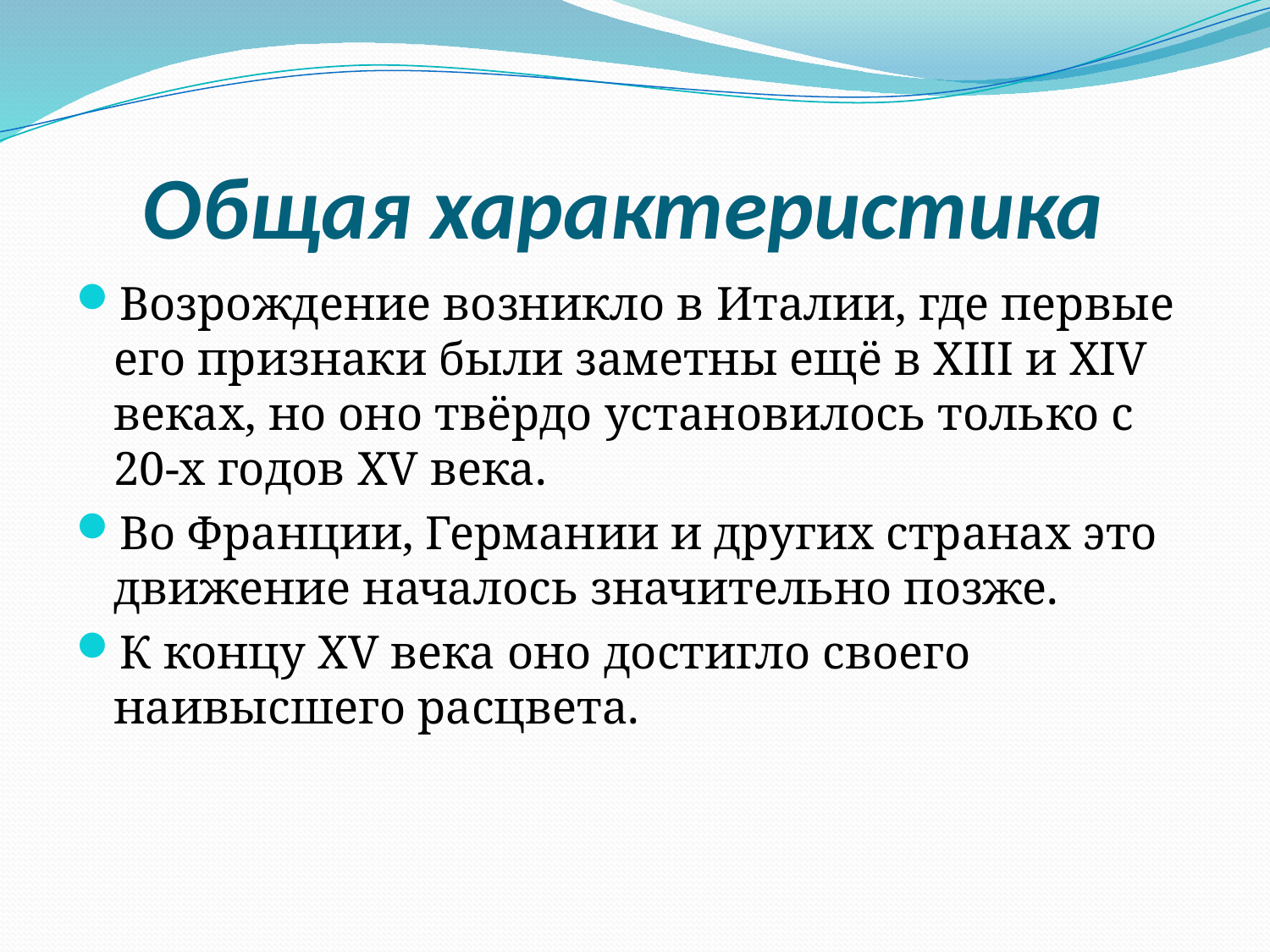

# Общая характеристика
Возрождение возникло в Италии, где первые его признаки были заметны ещё в XIII и XIV веках, но оно твёрдо установилось только с 20-х годов XV века.
Во Франции, Германии и других странах это движение началось значительно позже.
К концу XV века оно достигло своего наивысшего расцвета.